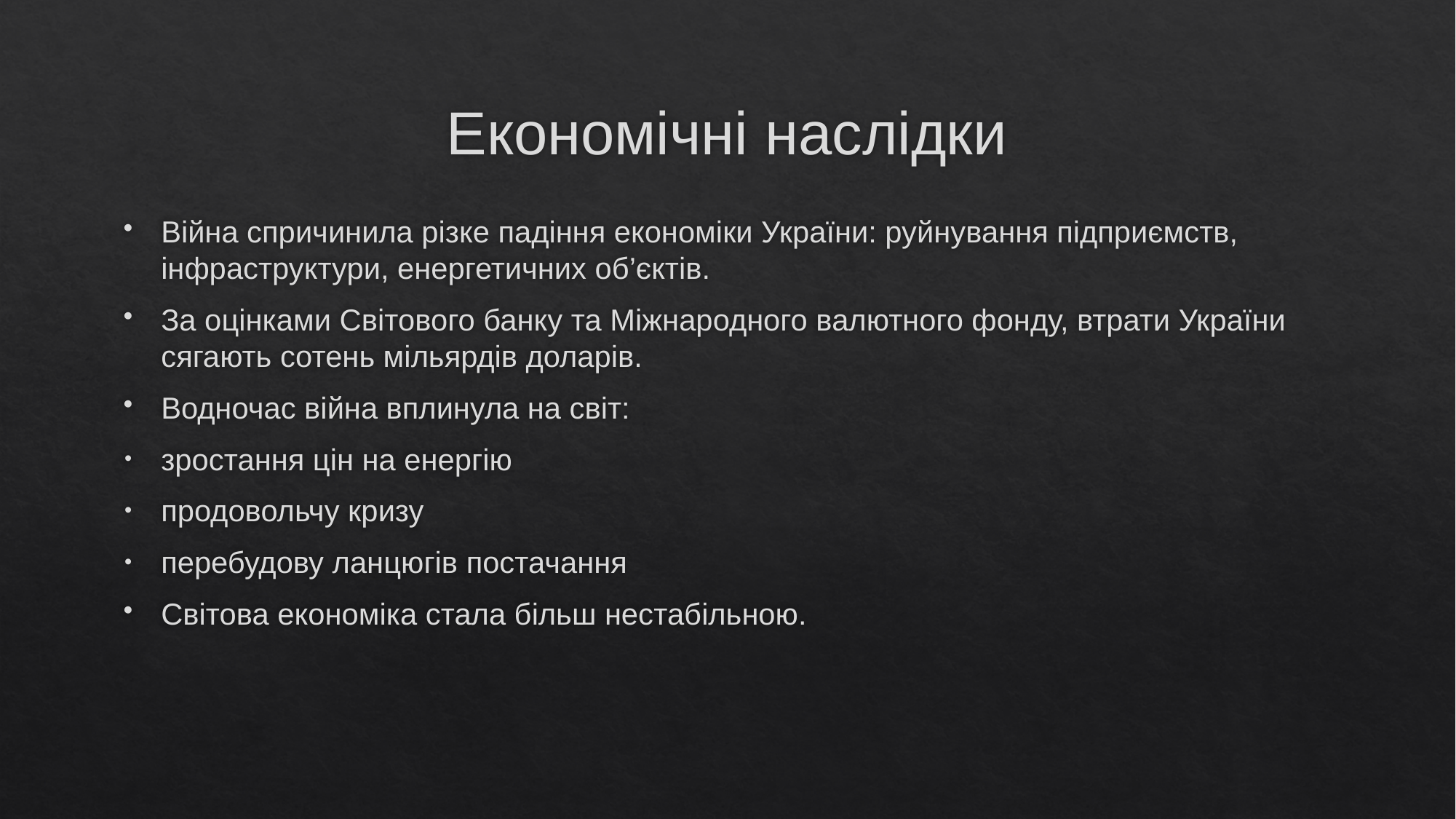

# Економічні наслідки
Війна спричинила різке падіння економіки України: руйнування підприємств, інфраструктури, енергетичних об’єктів.
За оцінками Світового банку та Міжнародного валютного фонду, втрати України сягають сотень мільярдів доларів.
Водночас війна вплинула на світ:
зростання цін на енергію
продовольчу кризу
перебудову ланцюгів постачання
Світова економіка стала більш нестабільною.